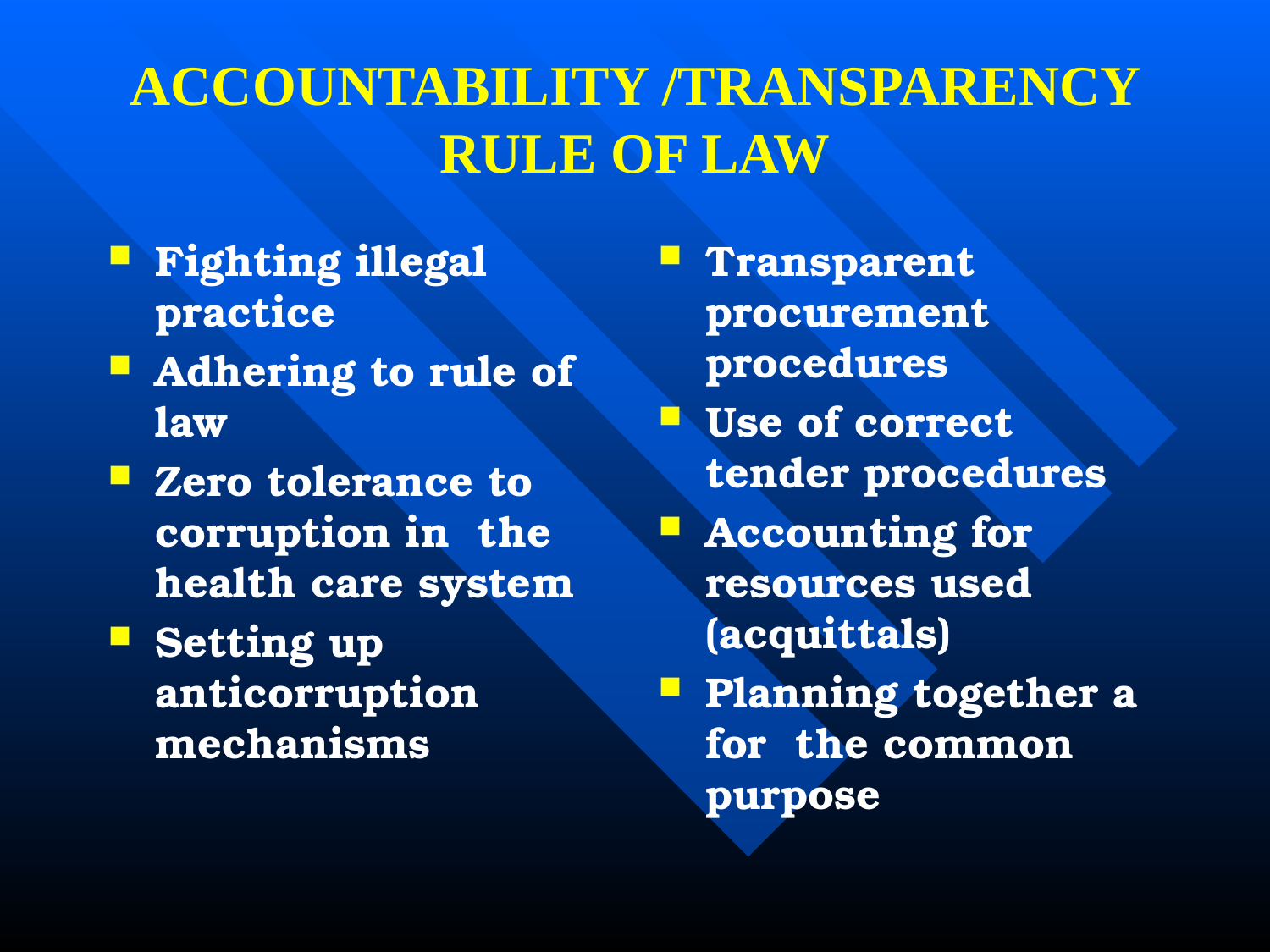

# ACCOUNTABILITY /TRANSPARENCY RULE OF LAW
Fighting illegal practice
Adhering to rule of law
Zero tolerance to  corruption in  the health care system
Setting up anticorruption mechanisms

Transparent procurement procedures
Use of correct tender procedures
Accounting for  resources used (acquittals)
Planning together a for  the common purpose